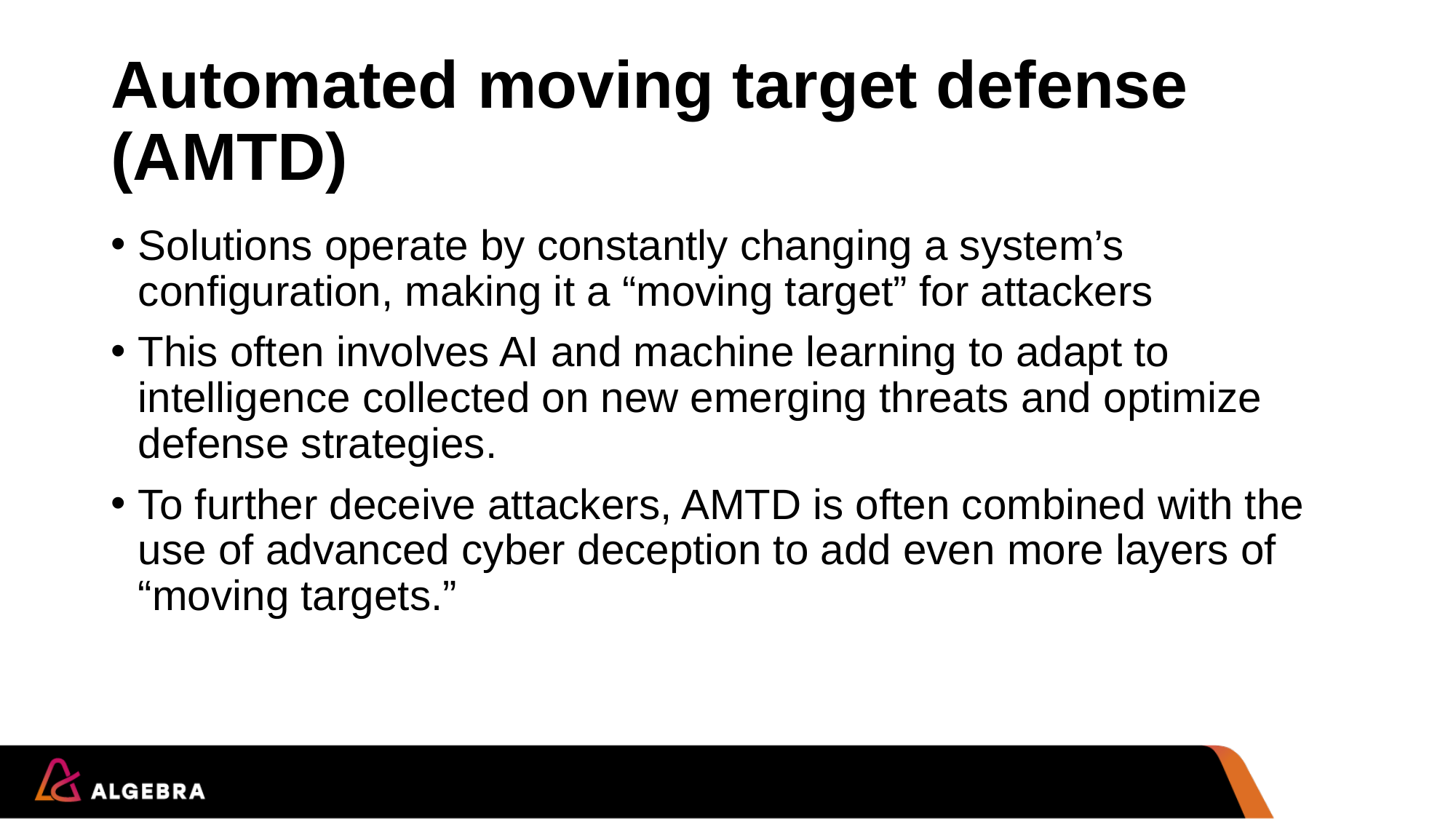

# Automated moving target defense (AMTD)
Solutions operate by constantly changing a system’s configuration, making it a “moving target” for attackers
This often involves AI and machine learning to adapt to intelligence collected on new emerging threats and optimize defense strategies.
To further deceive attackers, AMTD is often combined with the use of advanced cyber deception to add even more layers of “moving targets.”